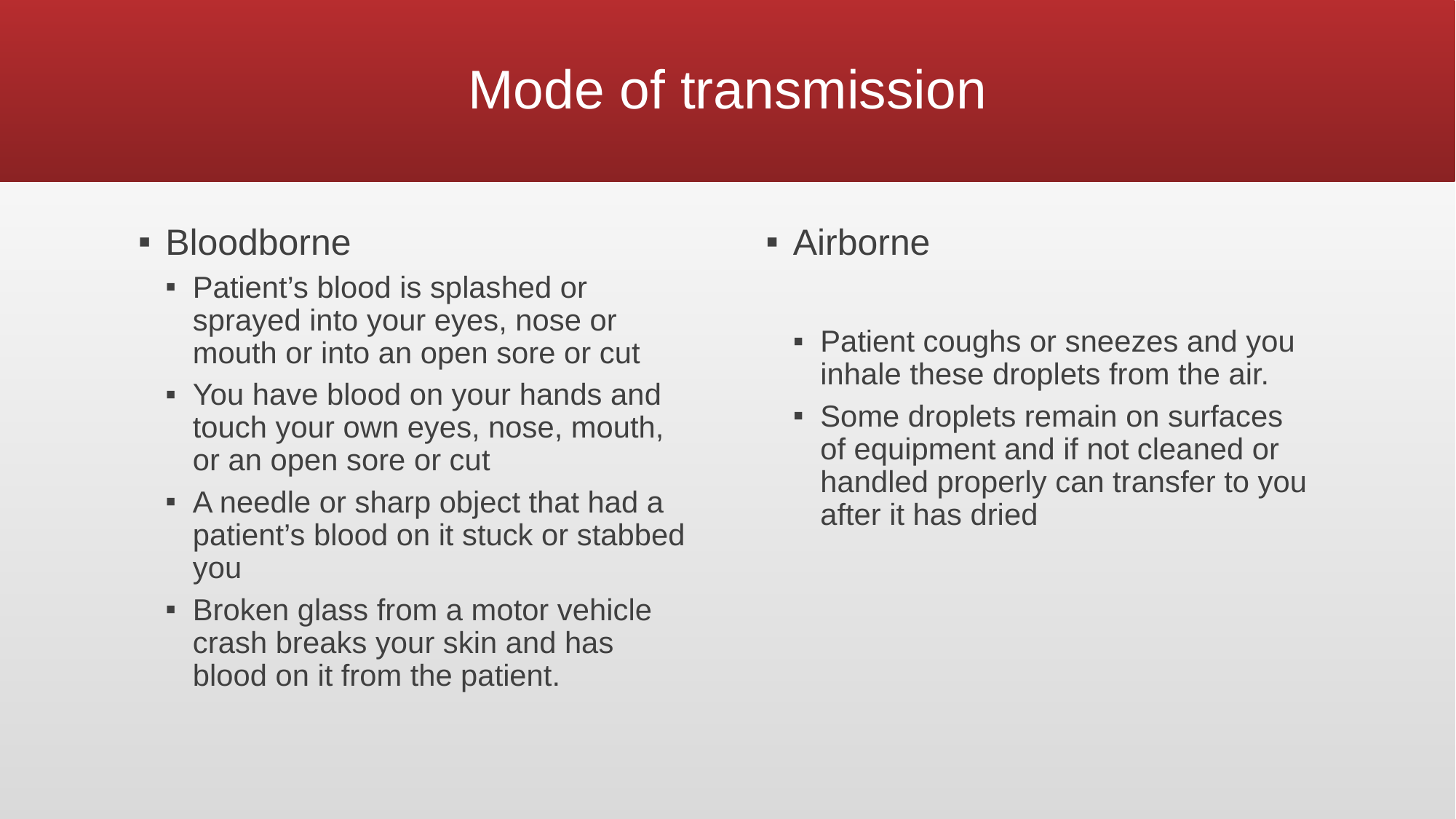

# Mode of transmission
Bloodborne
Patient’s blood is splashed or sprayed into your eyes, nose or mouth or into an open sore or cut
You have blood on your hands and touch your own eyes, nose, mouth, or an open sore or cut
A needle or sharp object that had a patient’s blood on it stuck or stabbed you
Broken glass from a motor vehicle crash breaks your skin and has blood on it from the patient.
Airborne

Patient coughs or sneezes and you inhale these droplets from the air.
Some droplets remain on surfaces of equipment and if not cleaned or handled properly can transfer to you after it has dried